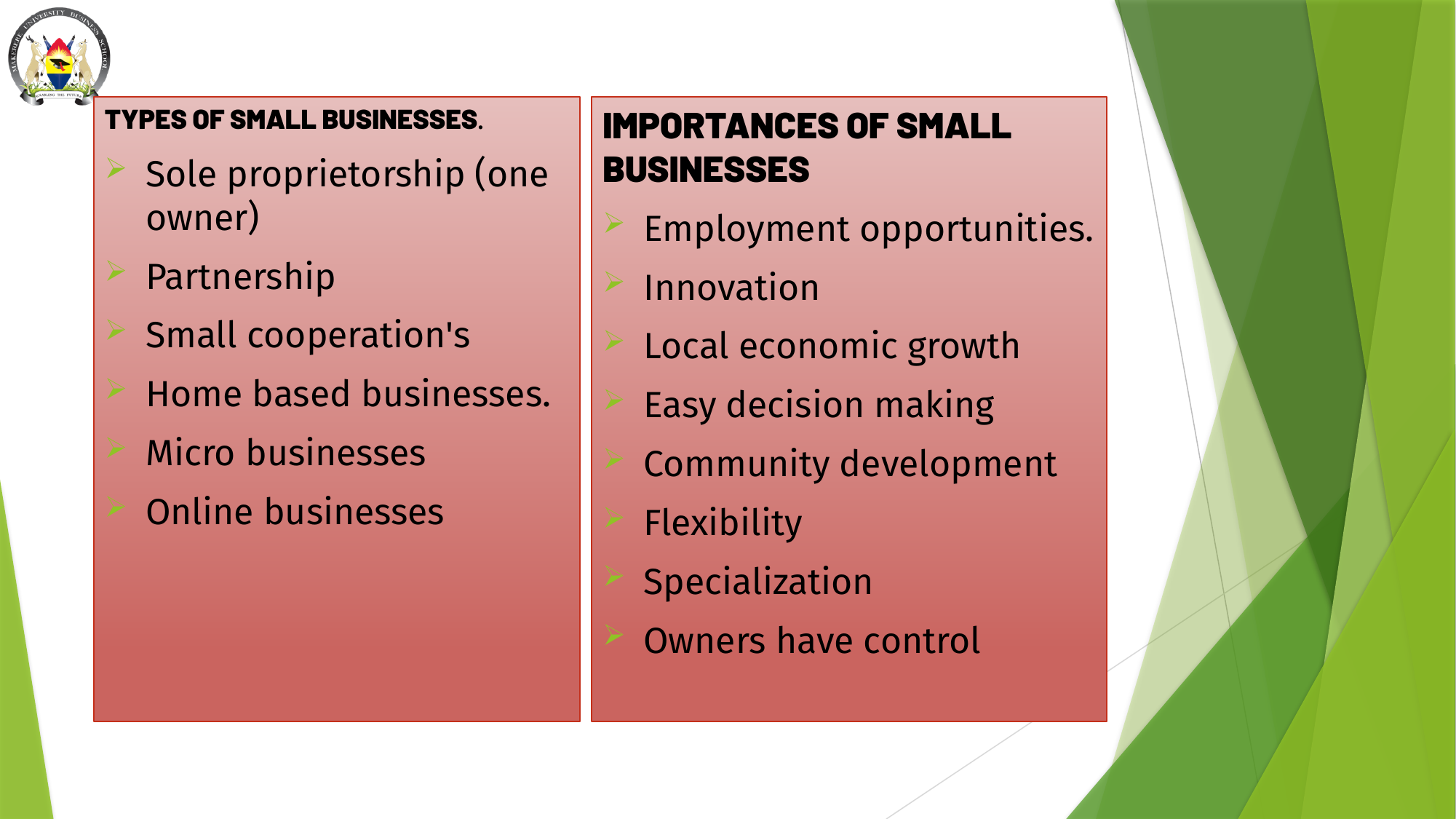

TYPES OF SMALL BUSINESSES.
Sole proprietorship (one owner)
Partnership
Small cooperation's
Home based businesses.
Micro businesses
Online businesses
IMPORTANCES OF SMALL BUSINESSES
Employment opportunities.
Innovation
Local economic growth
Easy decision making
Community development
Flexibility
Specialization
Owners have control